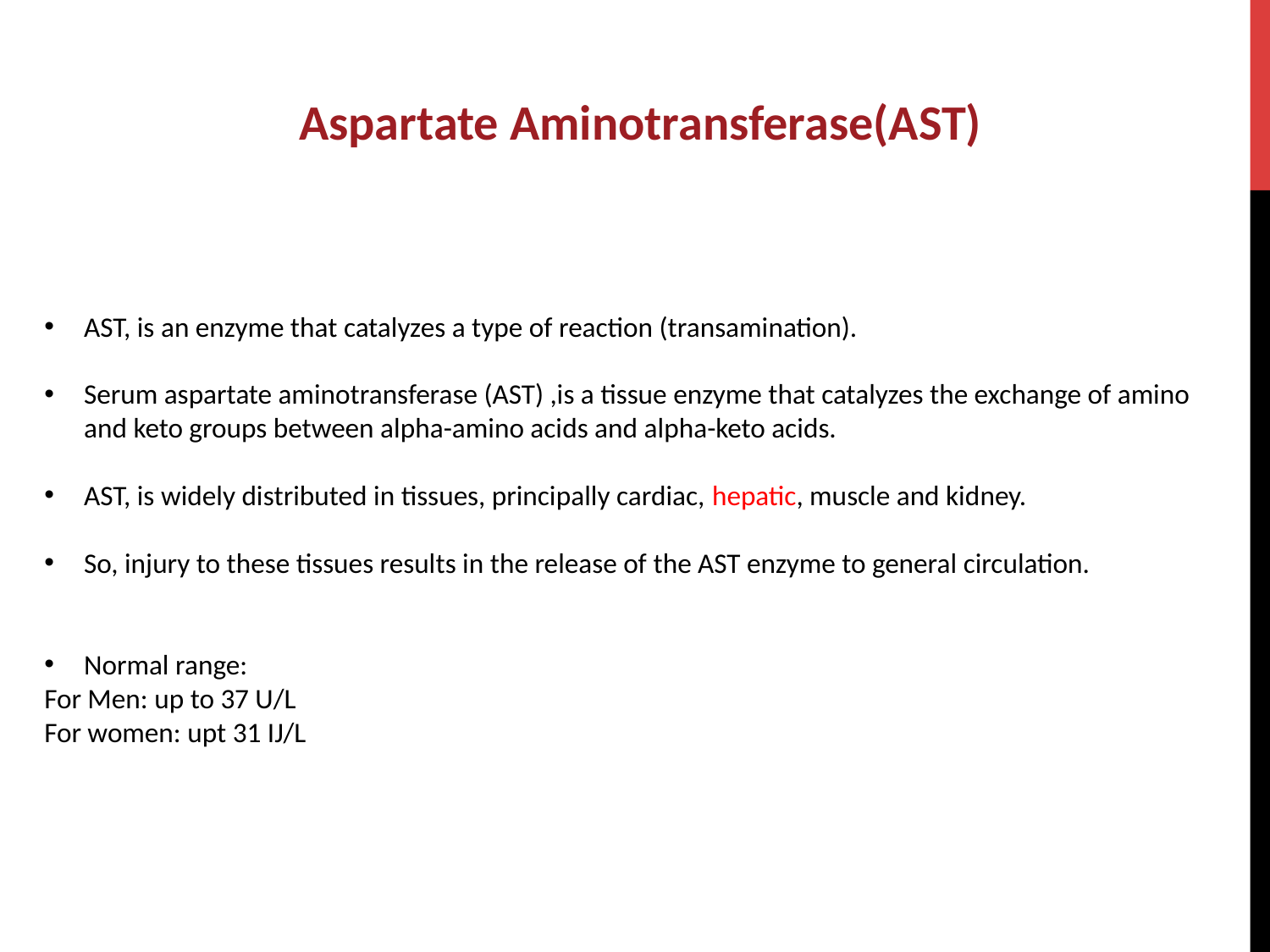

Aspartate Aminotransferase(AST)
AST, is an enzyme that catalyzes a type of reaction (transamination).

Serum aspartate aminotransferase (AST) ,is a tissue enzyme that catalyzes the exchange of amino and keto groups between alpha-amino acids and alpha-keto acids.

AST, is widely distributed in tissues, principally cardiac, hepatic, muscle and kidney.

So, injury to these tissues results in the release of the AST enzyme to general circulation.

Normal range:
For Men: up to 37 U/L
For women: upt 31 IJ/L